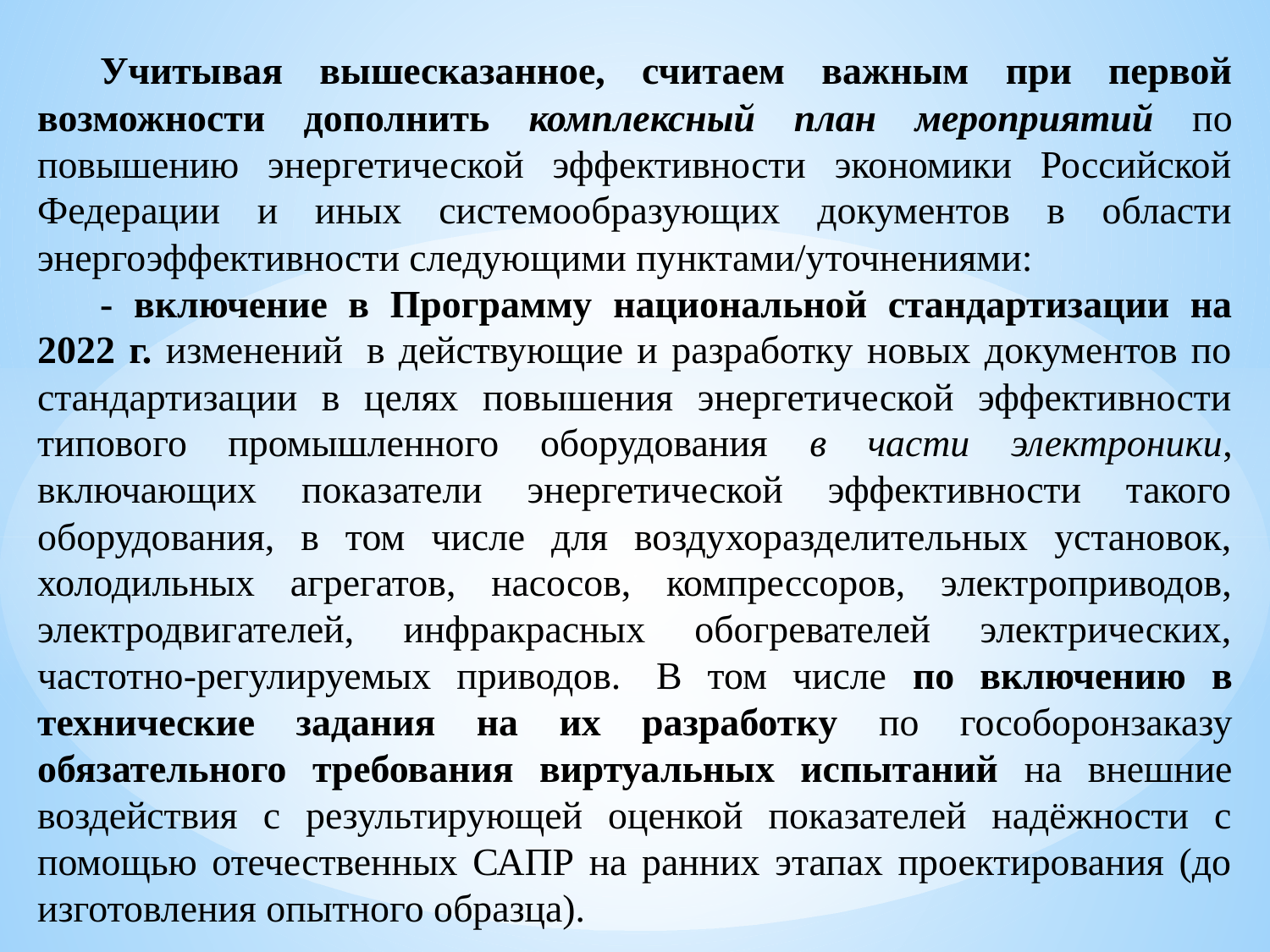

Учитывая вышесказанное, считаем важным при первой возможности дополнить комплексный план мероприятий по повышению энергетической эффективности экономики Российской Федерации и иных системообразующих документов в области энергоэффективности следующими пунктами/уточнениями:
- включение в Программу национальной стандартизации на 2022 г. изменений  в действующие и разработку новых документов по стандартизации в целях повышения энергетической эффективности типового промышленного оборудования в части электроники, включающих показатели энергетической эффективности такого оборудования, в том числе для воздухоразделительных установок, холодильных агрегатов, насосов, компрессоров, электроприводов, электродвигателей, инфракрасных обогревателей электрических, частотно-регулируемых приводов.  В том числе по включению в технические задания на их разработку по гособоронзаказу обязательного требования виртуальных испытаний на внешние воздействия с результирующей оценкой показателей надёжности с помощью отечественных САПР на ранних этапах проектирования (до изготовления опытного образца).